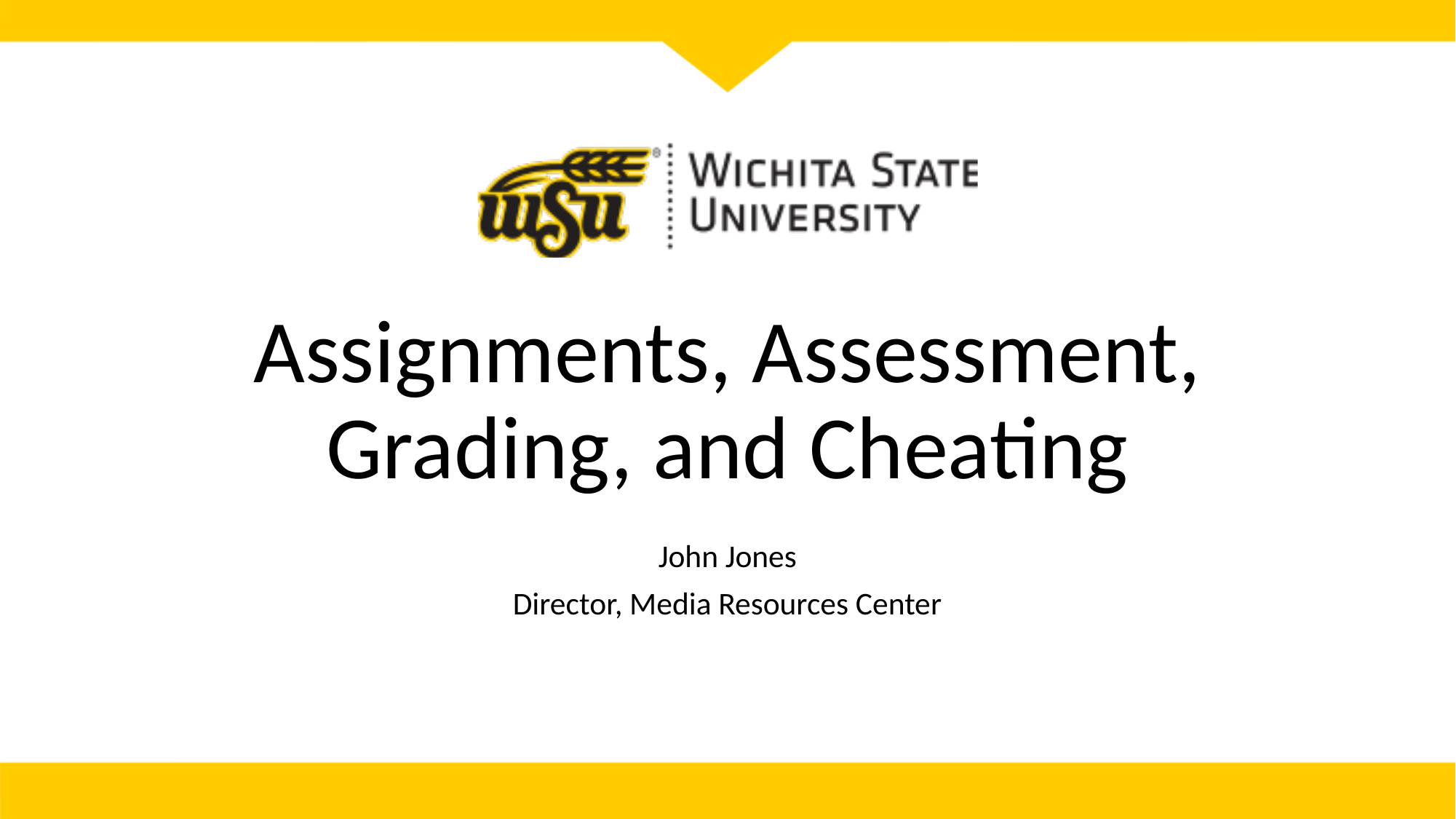

# Assignments, Assessment, Grading, and Cheating
John Jones
Director, Media Resources Center